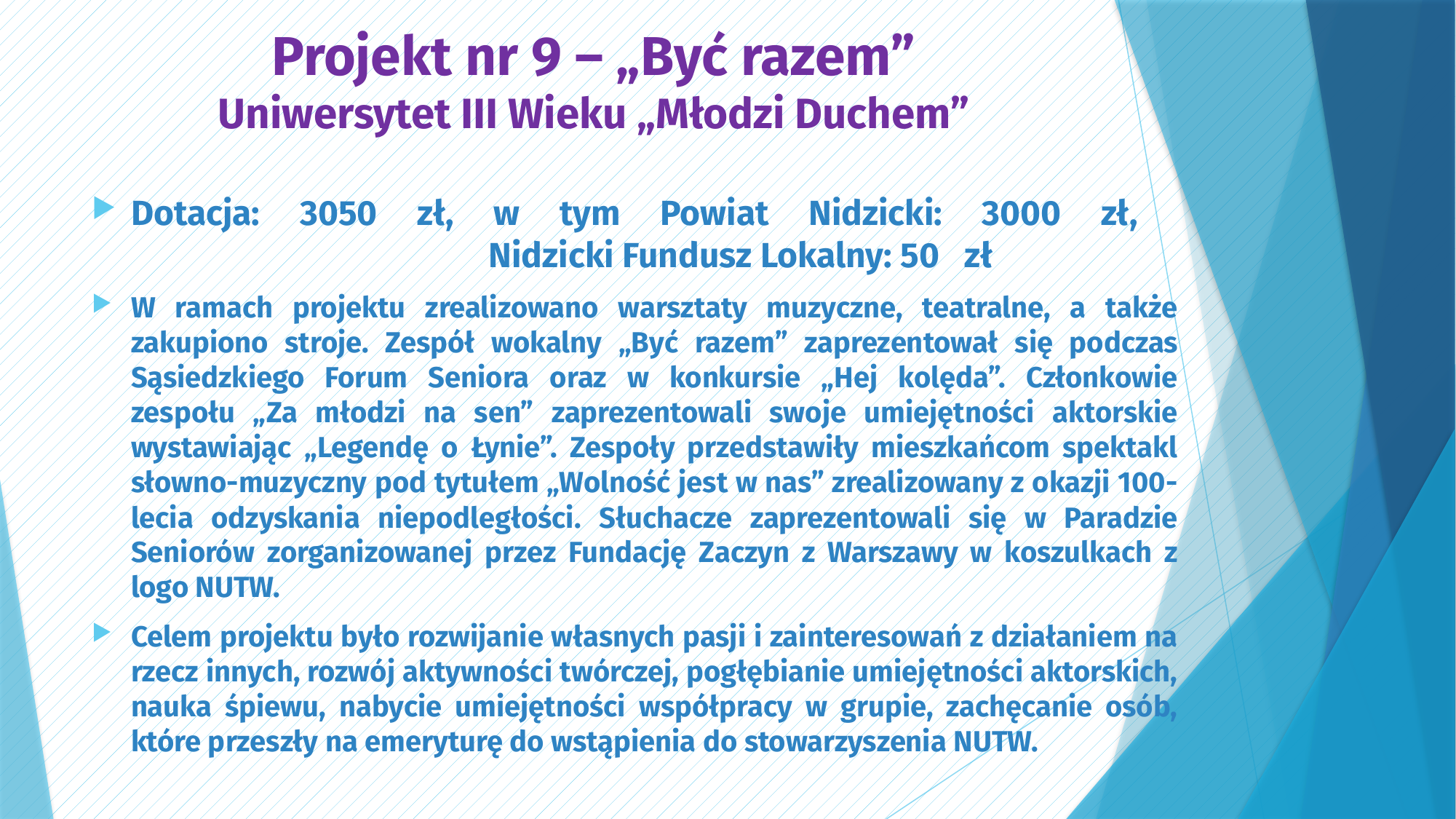

# Projekt nr 9 – „Być razem” Uniwersytet III Wieku „Młodzi Duchem”
Dotacja: 3050 zł, w tym Powiat Nidzicki: 3000 zł,
                                           Nidzicki Fundusz Lokalny: 50   zł
W ramach projektu zrealizowano warsztaty muzyczne, teatralne, a także zakupiono stroje. Zespół wokalny „Być razem” zaprezentował się podczas Sąsiedzkiego Forum Seniora oraz w konkursie „Hej kolęda”. Członkowie zespołu „Za młodzi na sen” zaprezentowali swoje umiejętności aktorskie wystawiając „Legendę o Łynie”. Zespoły przedstawiły mieszkańcom spektakl słowno-muzyczny pod tytułem „Wolność jest w nas” zrealizowany z okazji 100-lecia odzyskania niepodległości. Słuchacze zaprezentowali się w Paradzie Seniorów zorganizowanej przez Fundację Zaczyn z Warszawy w koszulkach z logo NUTW.
Celem projektu było rozwijanie własnych pasji i zainteresowań z działaniem na rzecz innych, rozwój aktywności twórczej, pogłębianie umiejętności aktorskich, nauka śpiewu, nabycie umiejętności współpracy w grupie, zachęcanie osób, które przeszły na emeryturę do wstąpienia do stowarzyszenia NUTW.